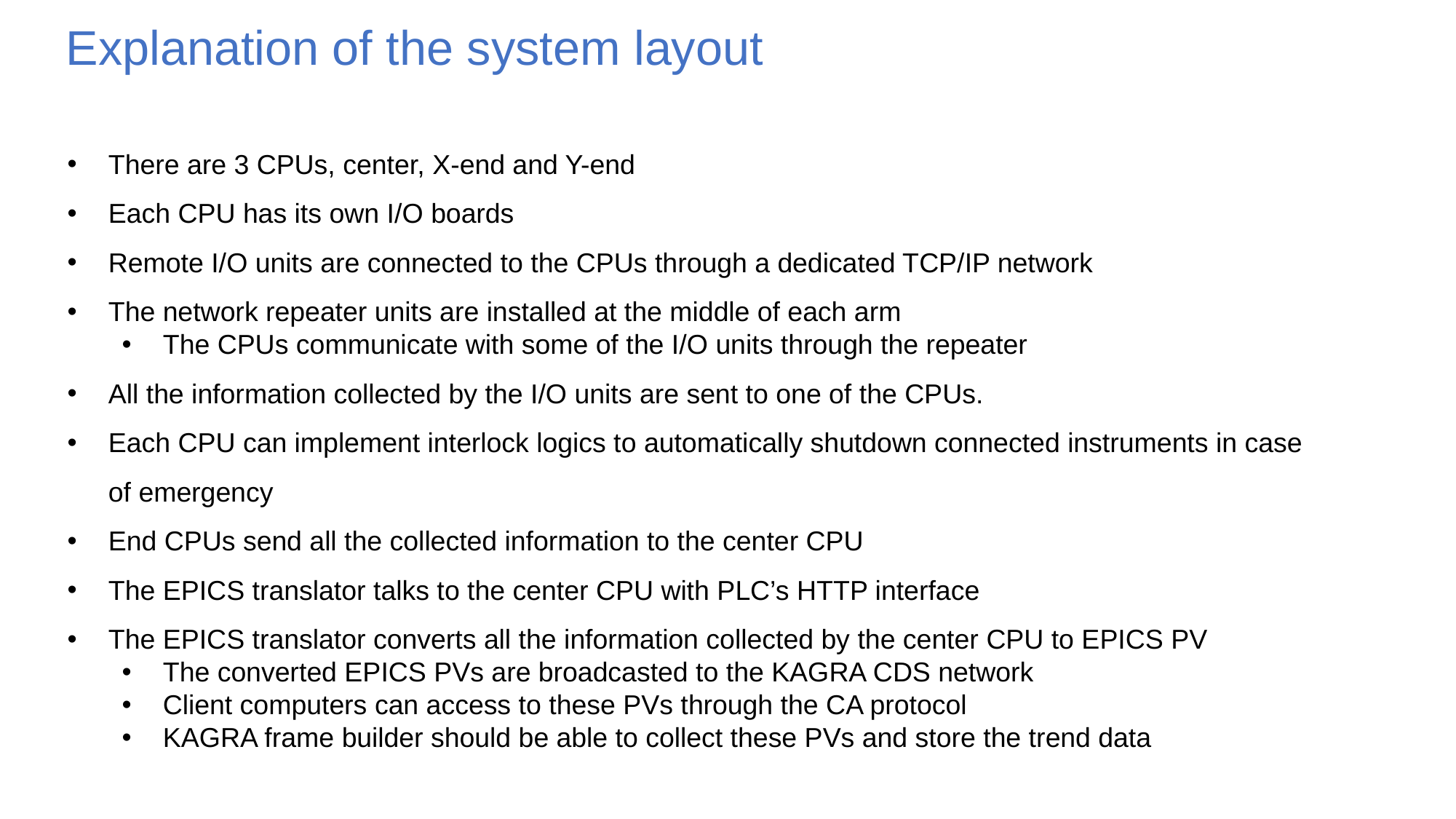

Explanation of the system layout
There are 3 CPUs, center, X-end and Y-end
Each CPU has its own I/O boards
Remote I/O units are connected to the CPUs through a dedicated TCP/IP network
The network repeater units are installed at the middle of each arm
The CPUs communicate with some of the I/O units through the repeater
All the information collected by the I/O units are sent to one of the CPUs.
Each CPU can implement interlock logics to automatically shutdown connected instruments in case of emergency
End CPUs send all the collected information to the center CPU
The EPICS translator talks to the center CPU with PLC’s HTTP interface
The EPICS translator converts all the information collected by the center CPU to EPICS PV
The converted EPICS PVs are broadcasted to the KAGRA CDS network
Client computers can access to these PVs through the CA protocol
KAGRA frame builder should be able to collect these PVs and store the trend data